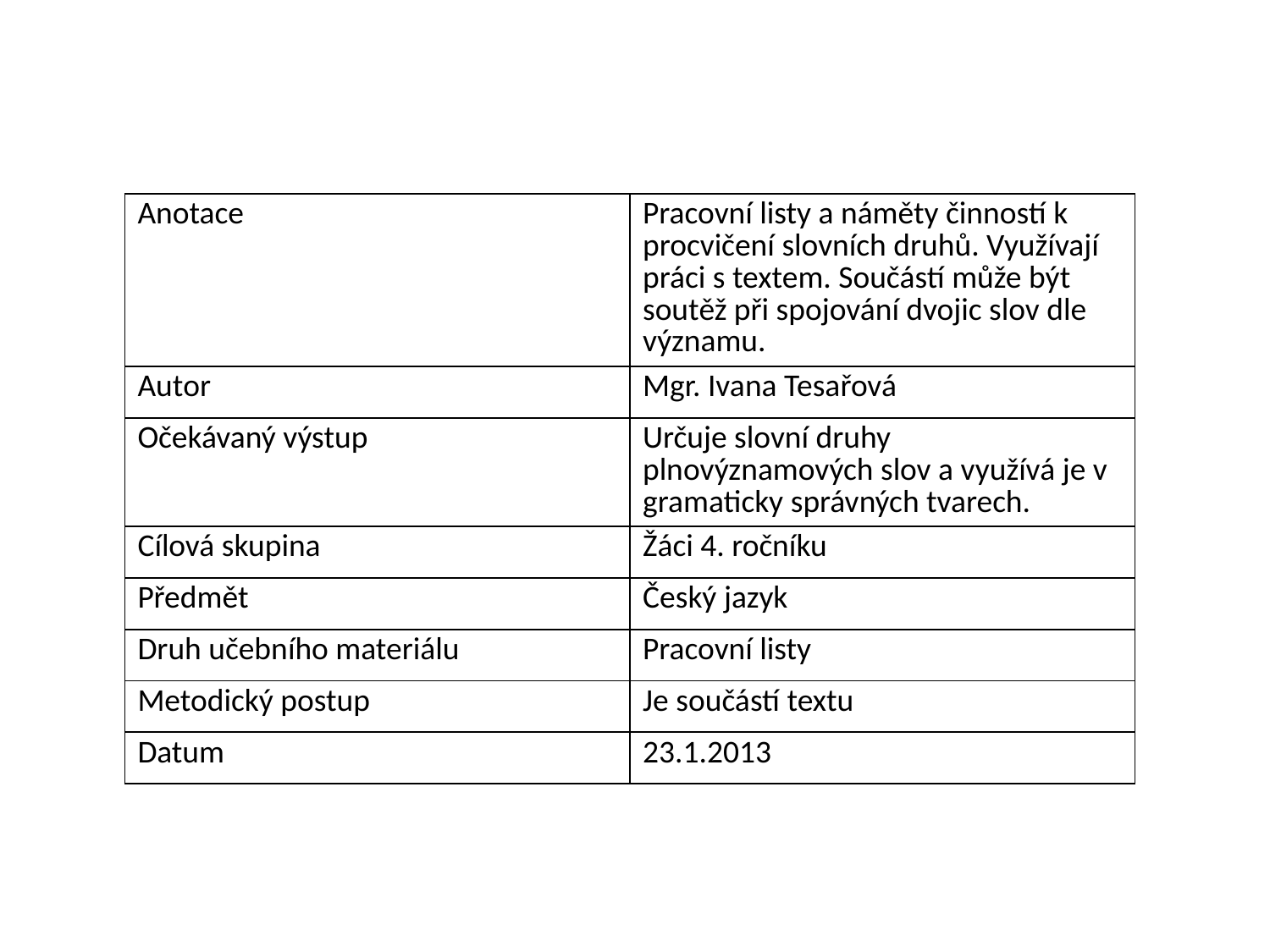

| Anotace | Pracovní listy a náměty činností k procvičení slovních druhů. Využívají práci s textem. Součástí může být soutěž při spojování dvojic slov dle významu. |
| --- | --- |
| Autor | Mgr. Ivana Tesařová |
| Očekávaný výstup | Určuje slovní druhy plnovýznamových slov a využívá je v gramaticky správných tvarech. |
| Cílová skupina | Žáci 4. ročníku |
| Předmět | Český jazyk |
| Druh učebního materiálu | Pracovní listy |
| Metodický postup | Je součástí textu |
| Datum | 23.1.2013 |